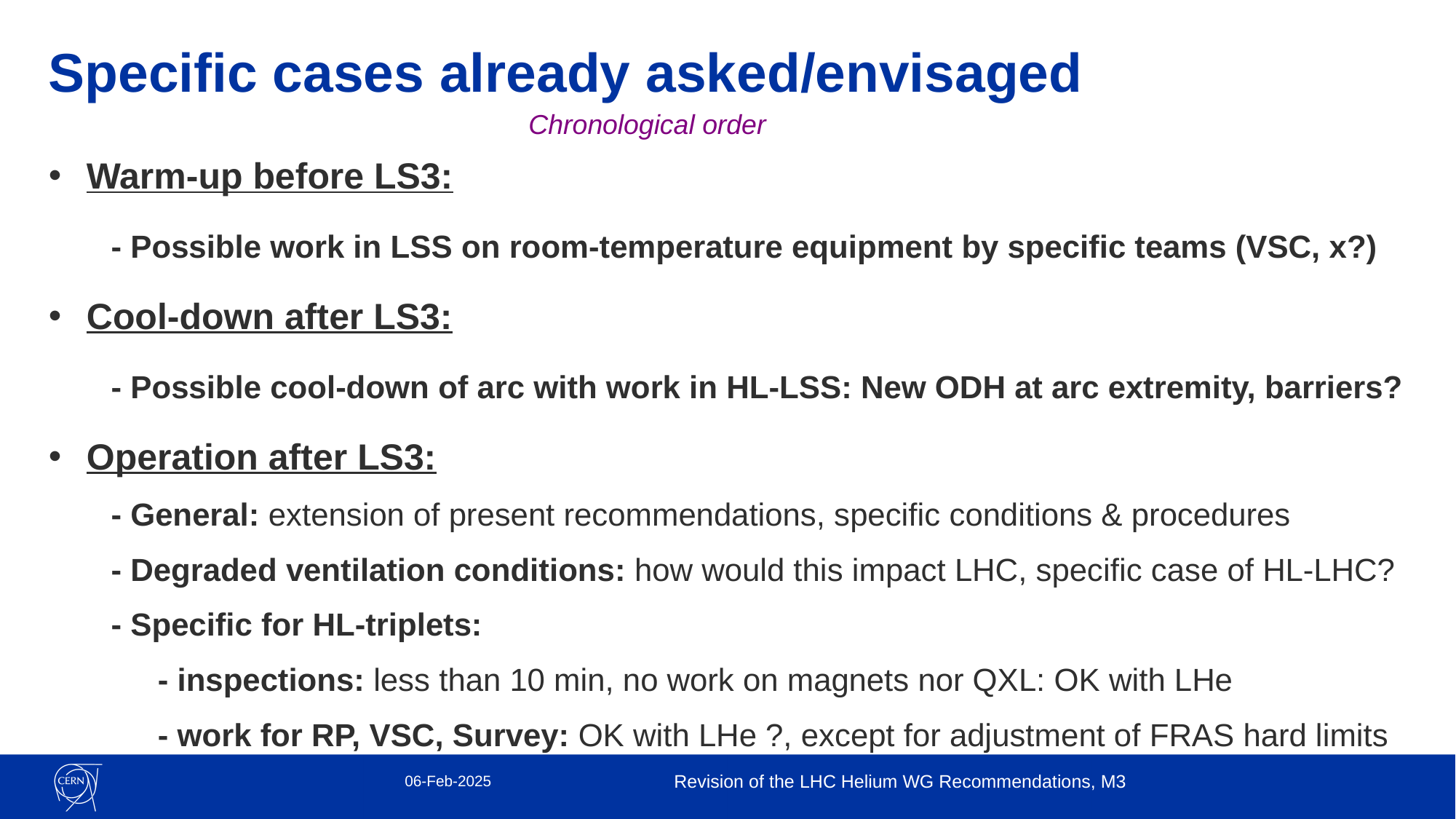

# Specific cases already asked/envisaged
Chronological order
Warm-up before LS3:
       - Possible work in LSS on room-temperature equipment by specific teams (VSC, x?)
Cool-down after LS3:
       - Possible cool-down of arc with work in HL-LSS: New ODH at arc extremity, barriers?
Operation after LS3:
       - General: extension of present recommendations, specific conditions & procedures
       - Degraded ventilation conditions: how would this impact LHC, specific case of HL-LHC?
       - Specific for HL-triplets:
	- inspections: less than 10 min, no work on magnets nor QXL: OK with LHe
	- work for RP, VSC, Survey: OK with LHe ?, except for adjustment of FRAS hard limits
06-Feb-2025
Revision of the LHC Helium WG Recommendations, M3
2